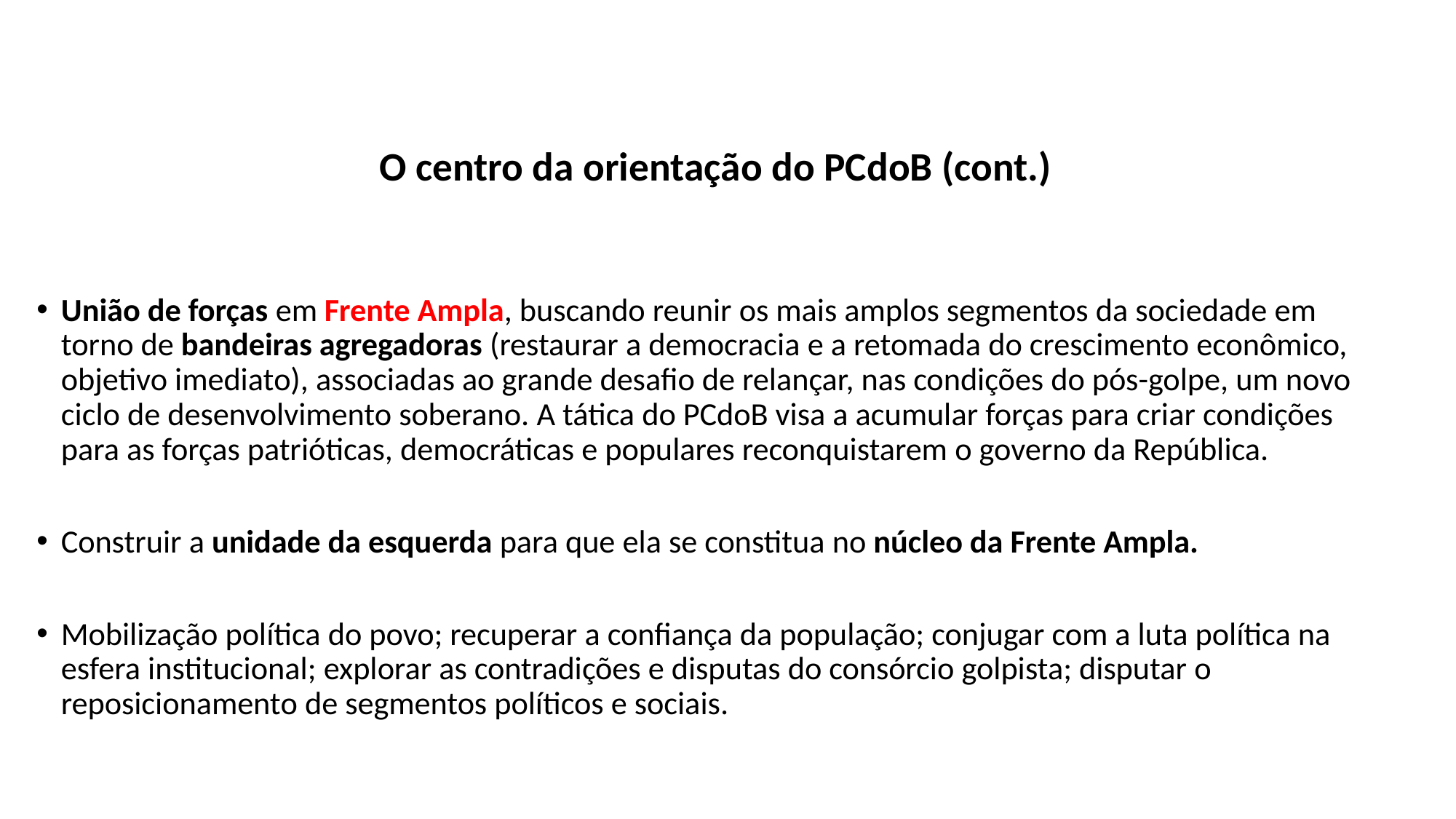

#

O centro da orientação do PCdoB (cont.)

União de forças em Frente Ampla, buscando reunir os mais amplos segmentos da sociedade em torno de bandeiras agregadoras (restaurar a democracia e a retomada do crescimento econômico, objetivo imediato), associadas ao grande desafio de relançar, nas condições do pós-golpe, um novo ciclo de desenvolvimento soberano. A tática do PCdoB visa a acumular forças para criar condições para as forças patrióticas, democráticas e populares reconquistarem o governo da República.

Construir a unidade da esquerda para que ela se constitua no núcleo da Frente Ampla.

Mobilização política do povo; recuperar a confiança da população; conjugar com a luta política na esfera institucional; explorar as contradições e disputas do consórcio golpista; disputar o reposicionamento de segmentos políticos e sociais.